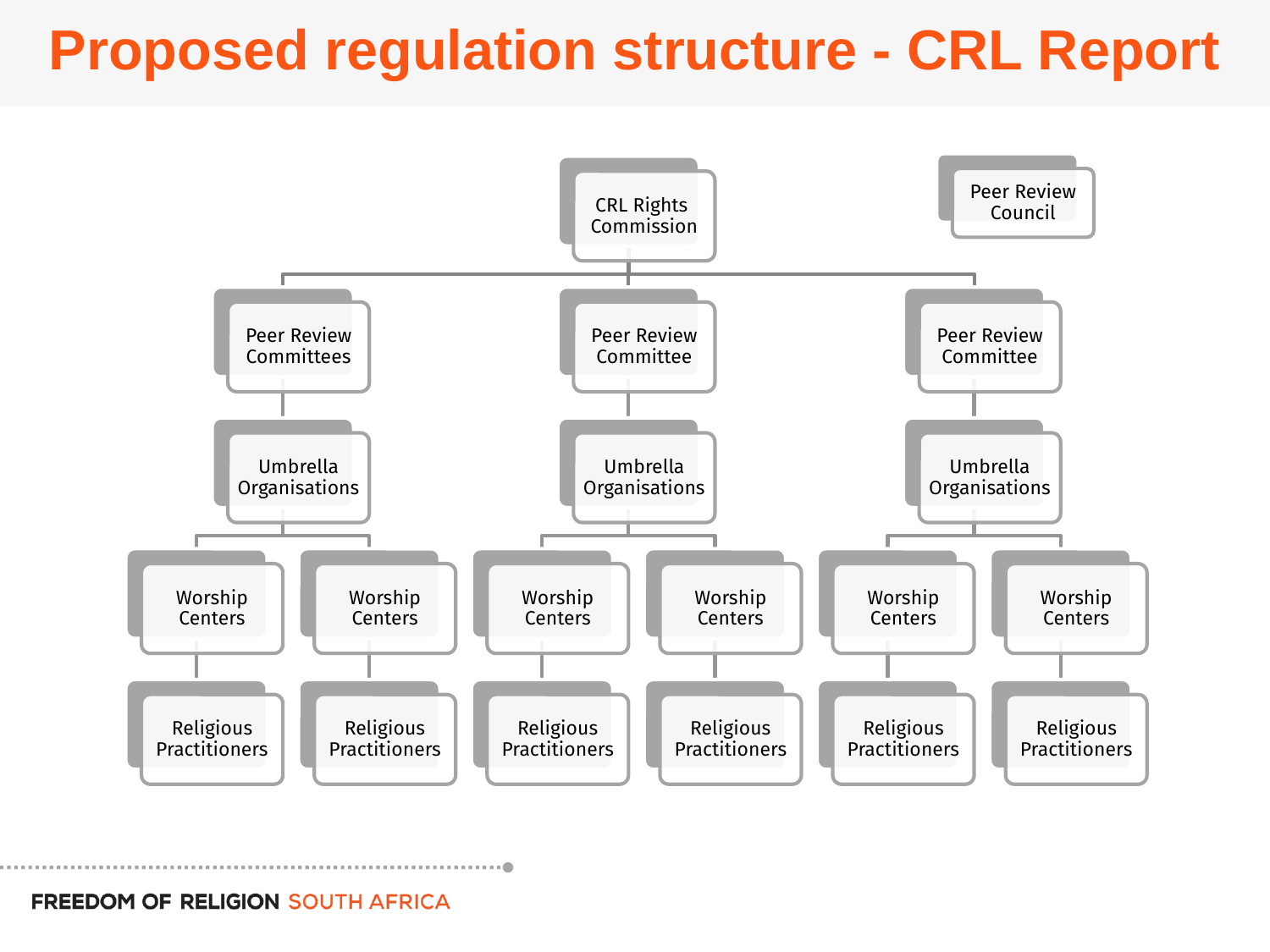

# Proposed regulation structure - CRL Report
CRL Rights  Commission
Peer Review Committees
Umbrella Organisations
Worship Centers
Religious Practitioners
Worship Centers
Religious Practitioners
Peer Review Committee
Umbrella Organisations
Worship Centers
Religious Practitioners
Worship Centers
Religious Practitioners
Peer Review Committee
Umbrella Organisations
Worship Centers
Religious Practitioners
Worship Centers
Religious Practitioners
Peer Review Council